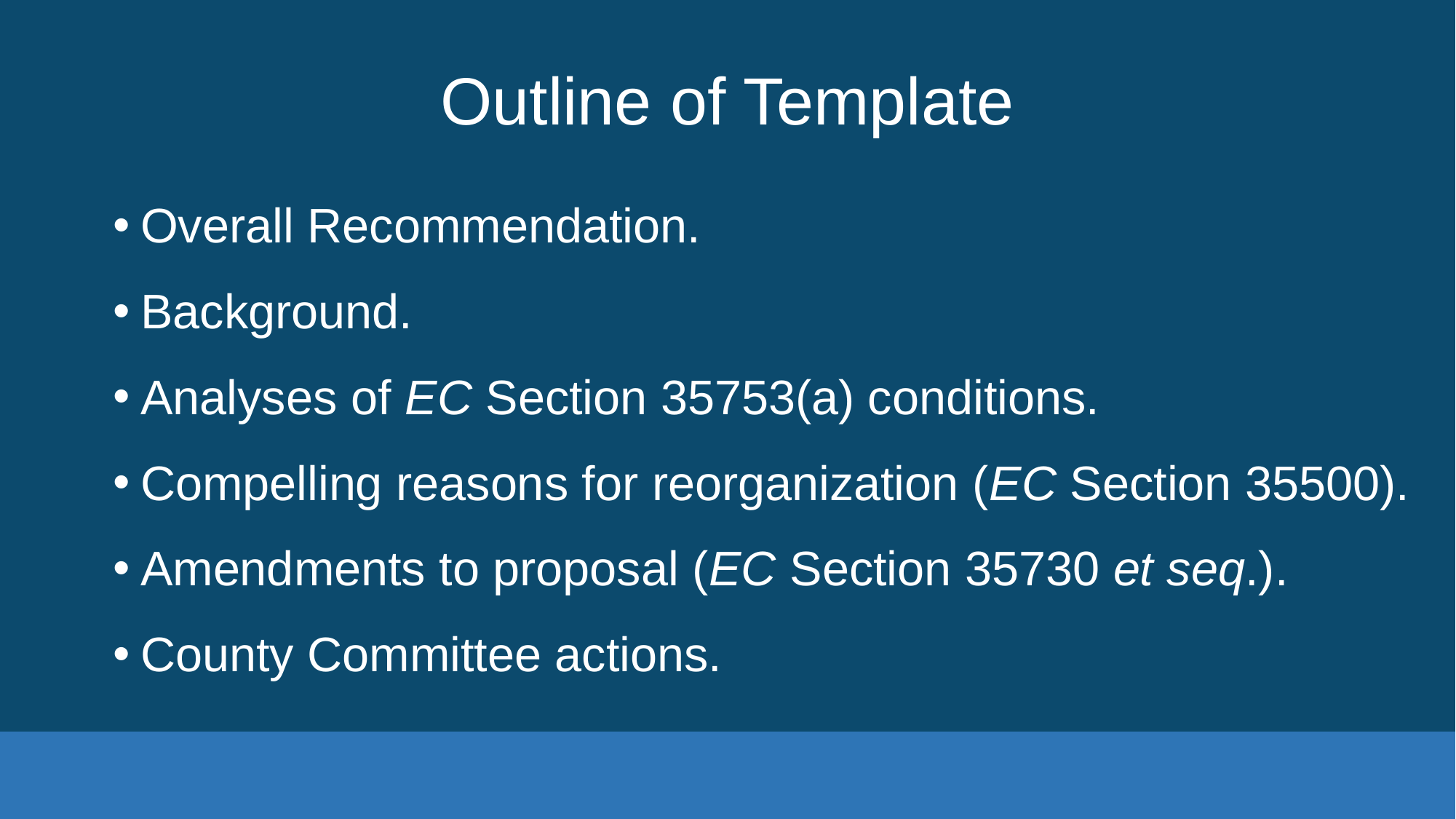

# Outline of Template
Overall Recommendation.
Background.
Analyses of EC Section 35753(a) conditions.
Compelling reasons for reorganization (EC Section 35500).
Amendments to proposal (EC Section 35730 et seq.).
County Committee actions.